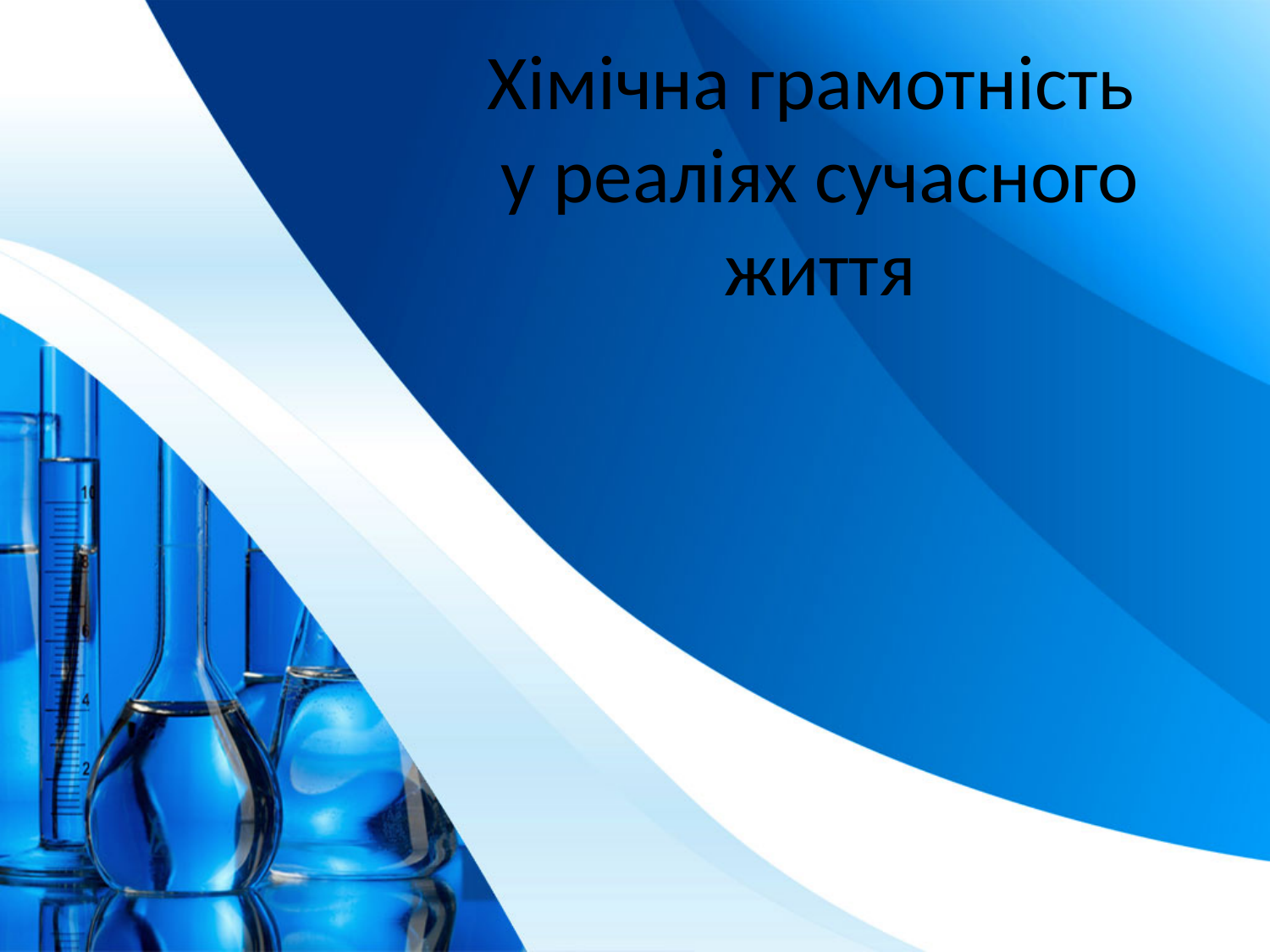

# Хімічна грамотність у реаліях сучасного життя